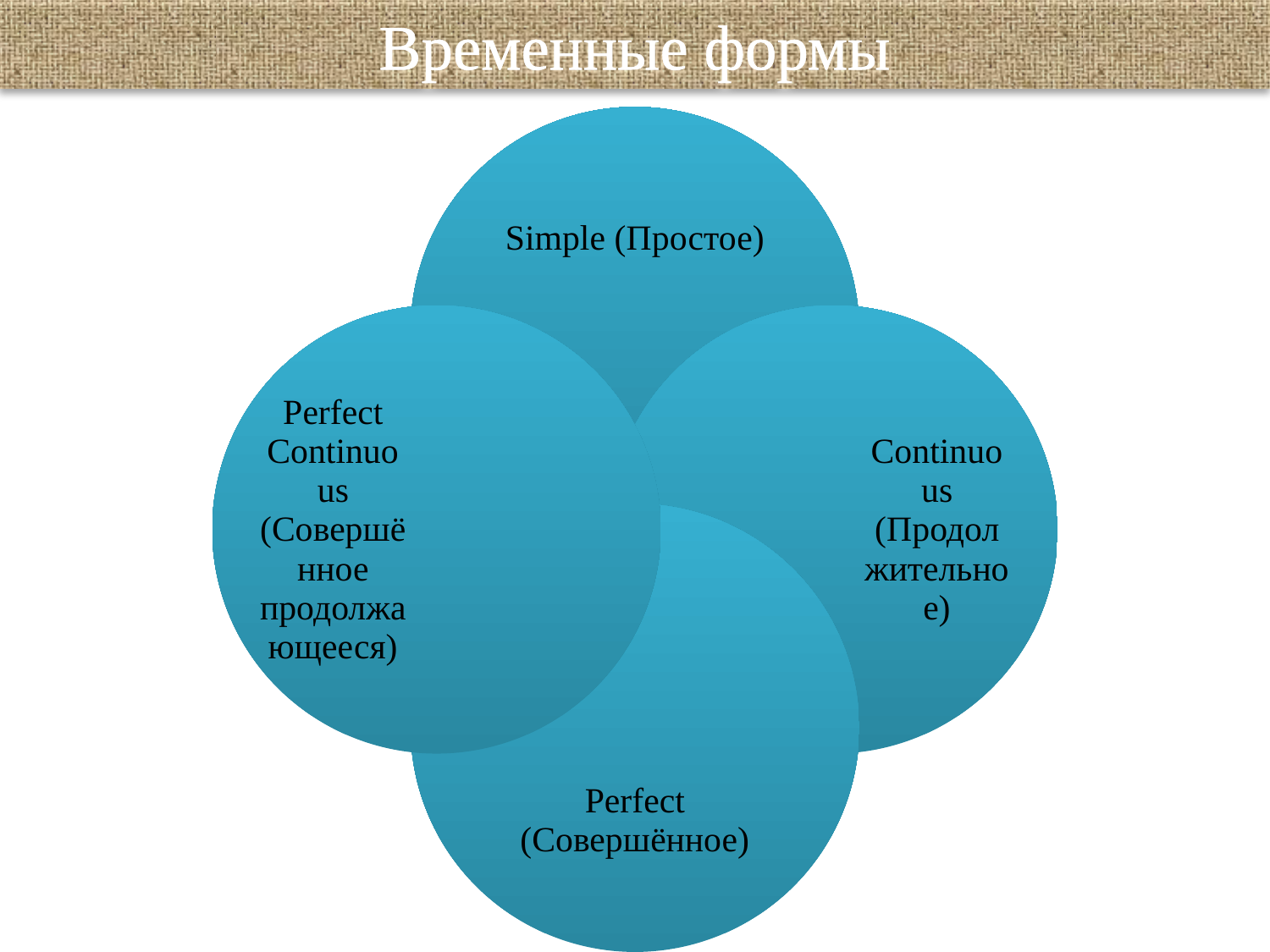

Временные формы
Simple (Простое)
Continuous (Продолжительное)
Perfect (Совершённое)
Perfect Continuous (Совершённое продолжающееся)